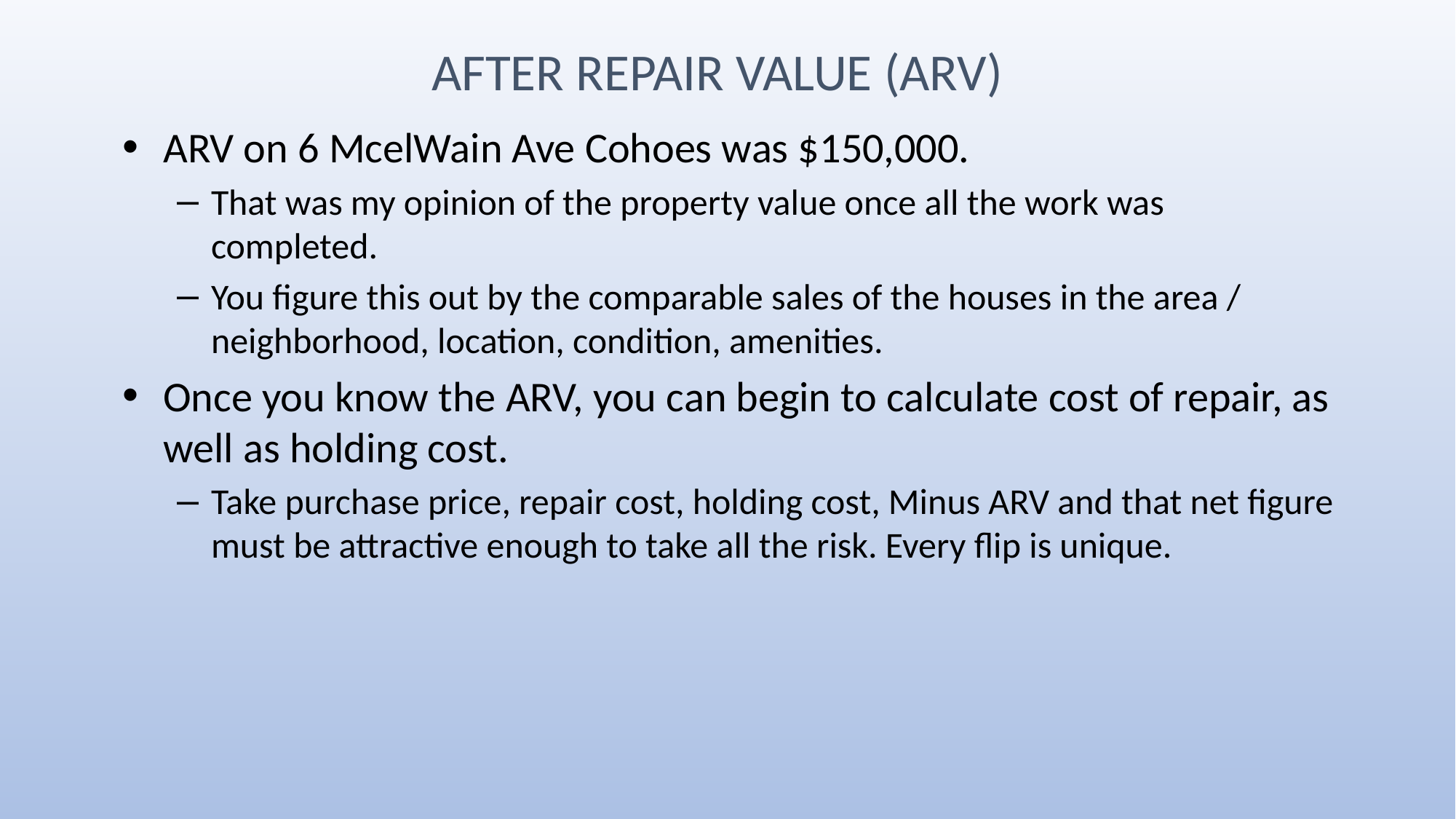

# AFTER REPAIR VALUE (ARV)
ARV on 6 McelWain Ave Cohoes was $150,000.
That was my opinion of the property value once all the work was completed.
You figure this out by the comparable sales of the houses in the area / neighborhood, location, condition, amenities.
Once you know the ARV, you can begin to calculate cost of repair, as well as holding cost.
Take purchase price, repair cost, holding cost, Minus ARV and that net figure must be attractive enough to take all the risk. Every flip is unique.